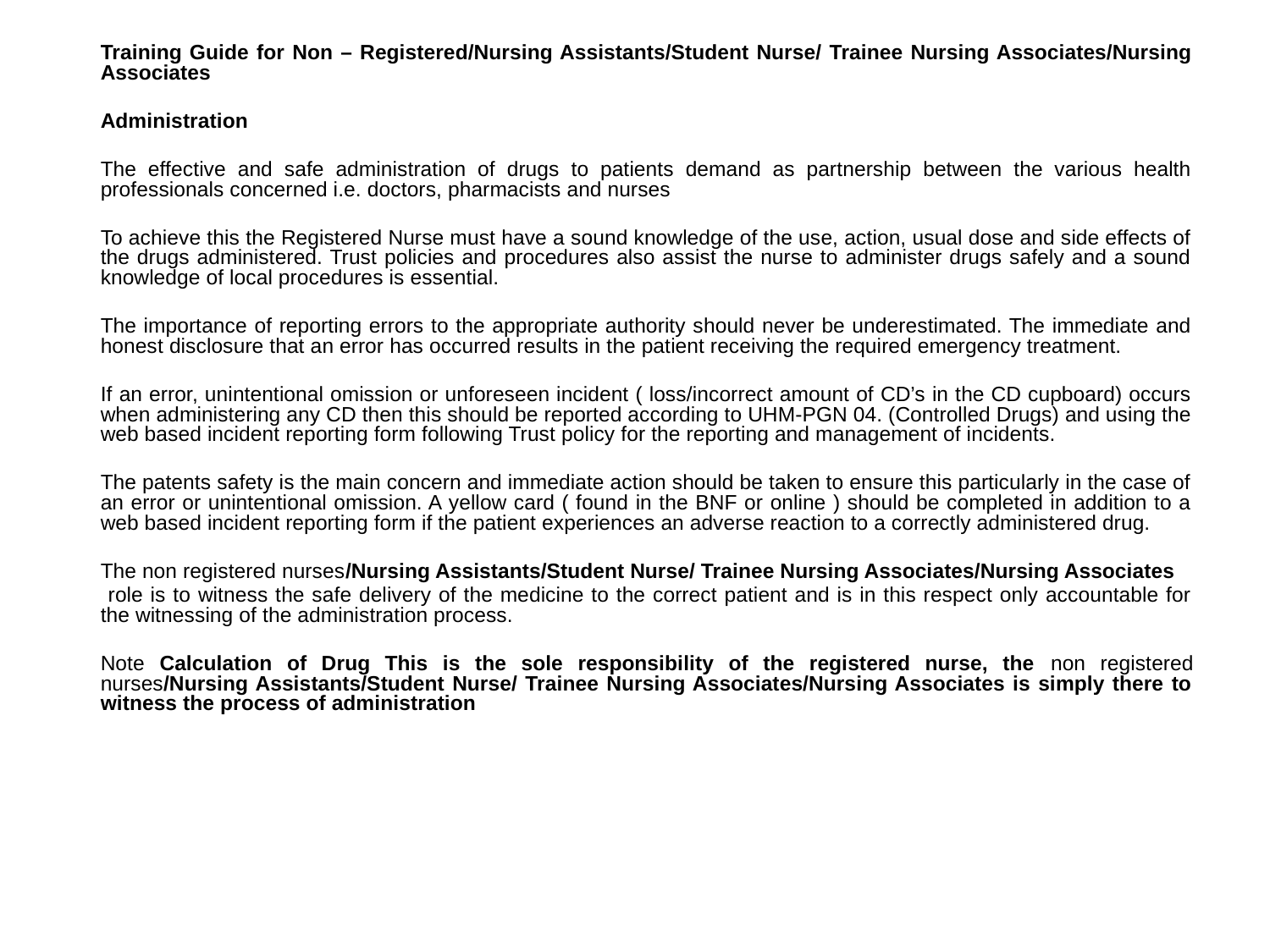

Training Guide for Non – Registered/Nursing Assistants/Student Nurse/ Trainee Nursing Associates/Nursing Associates

Administration

The effective and safe administration of drugs to patients demand as partnership between the various health professionals concerned i.e. doctors, pharmacists and nurses

To achieve this the Registered Nurse must have a sound knowledge of the use, action, usual dose and side effects of the drugs administered. Trust policies and procedures also assist the nurse to administer drugs safely and a sound knowledge of local procedures is essential.

The importance of reporting errors to the appropriate authority should never be underestimated. The immediate and honest disclosure that an error has occurred results in the patient receiving the required emergency treatment.

If an error, unintentional omission or unforeseen incident ( loss/incorrect amount of CD’s in the CD cupboard) occurs when administering any CD then this should be reported according to UHM-PGN 04. (Controlled Drugs) and using the web based incident reporting form following Trust policy for the reporting and management of incidents.

The patents safety is the main concern and immediate action should be taken to ensure this particularly in the case of an error or unintentional omission. A yellow card ( found in the BNF or online ) should be completed in addition to a web based incident reporting form if the patient experiences an adverse reaction to a correctly administered drug.

The non registered nurses/Nursing Assistants/Student Nurse/ Trainee Nursing Associates/Nursing Associates
 role is to witness the safe delivery of the medicine to the correct patient and is in this respect only accountable for the witnessing of the administration process.

Note Calculation of Drug This is the sole responsibility of the registered nurse, the non registered nurses/Nursing Assistants/Student Nurse/ Trainee Nursing Associates/Nursing Associates is simply there to witness the process of administration